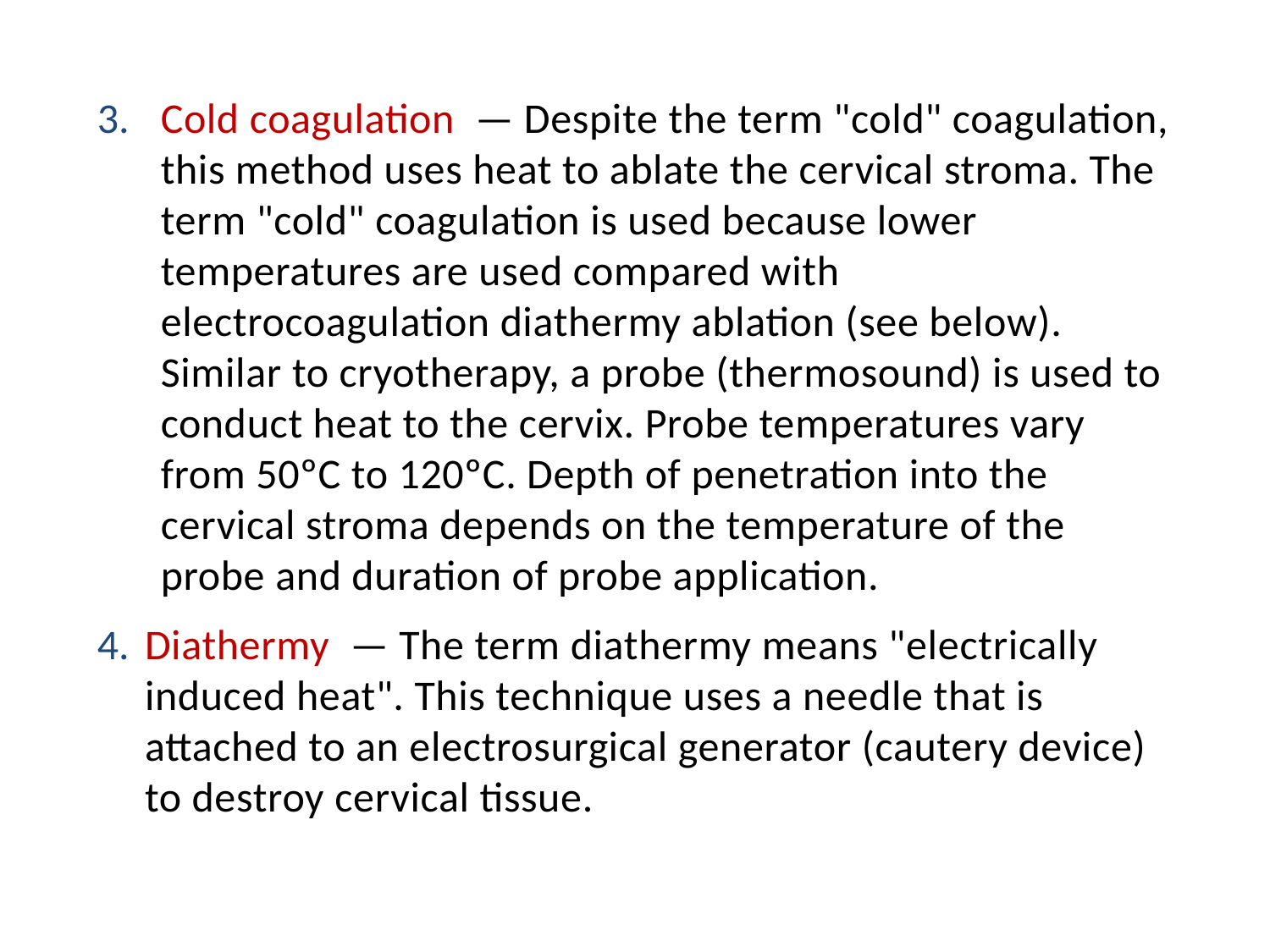

Cold coagulation  — Despite the term "cold" coagulation, this method uses heat to ablate the cervical stroma. The term "cold" coagulation is used because lower temperatures are used compared with electrocoagulation diathermy ablation (see below). Similar to cryotherapy, a probe (thermosound) is used to conduct heat to the cervix. Probe temperatures vary from 50ºC to 120ºC. Depth of penetration into the cervical stroma depends on the temperature of the probe and duration of probe application.
Diathermy  — The term diathermy means "electrically induced heat". This technique uses a needle that is attached to an electrosurgical generator (cautery device) to destroy cervical tissue.